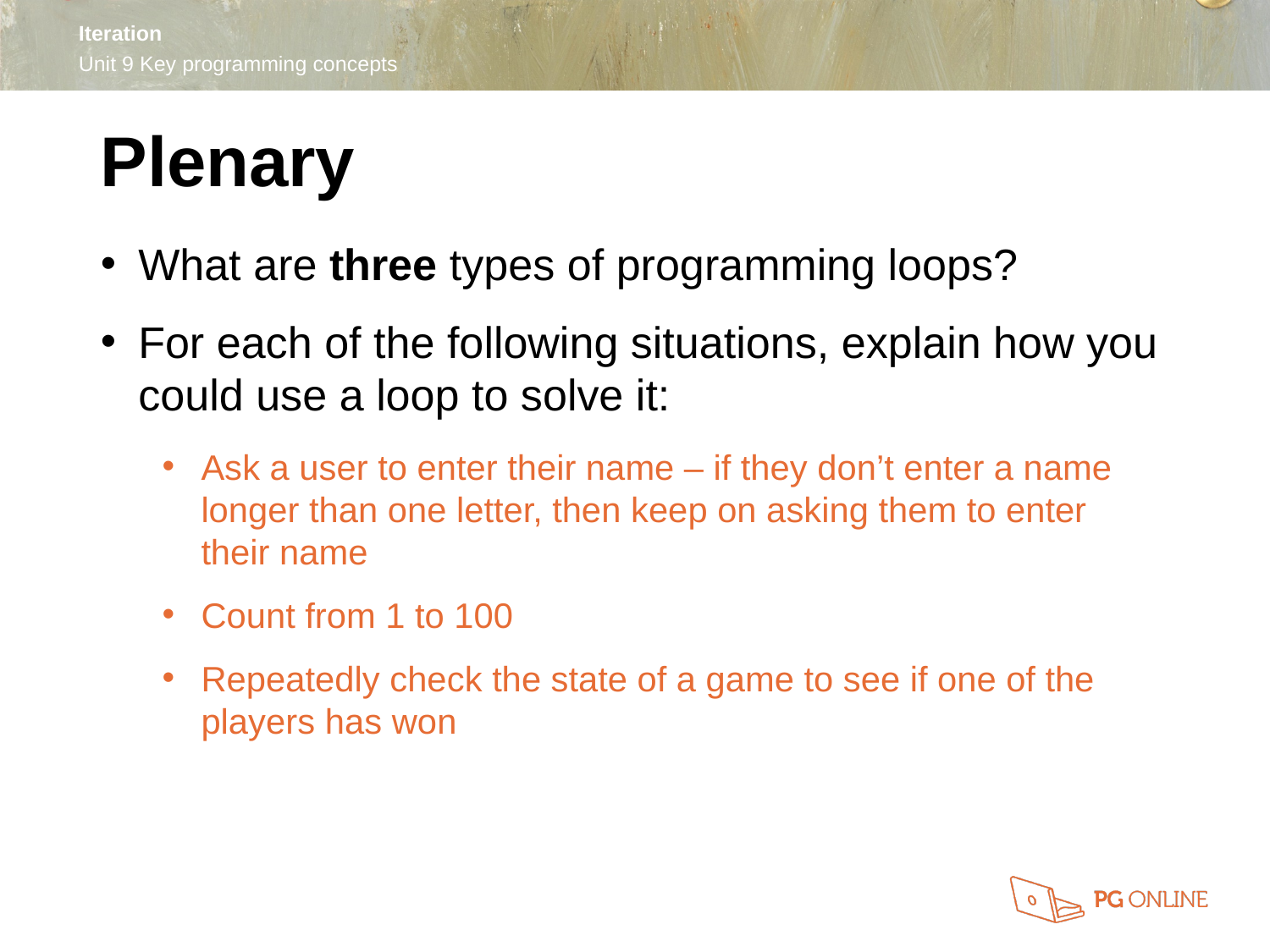

Plenary
What are three types of programming loops?
For each of the following situations, explain how you could use a loop to solve it:
Ask a user to enter their name – if they don’t enter a name longer than one letter, then keep on asking them to enter
their name
Count from 1 to 100
Repeatedly check the state of a game to see if one of the players has won